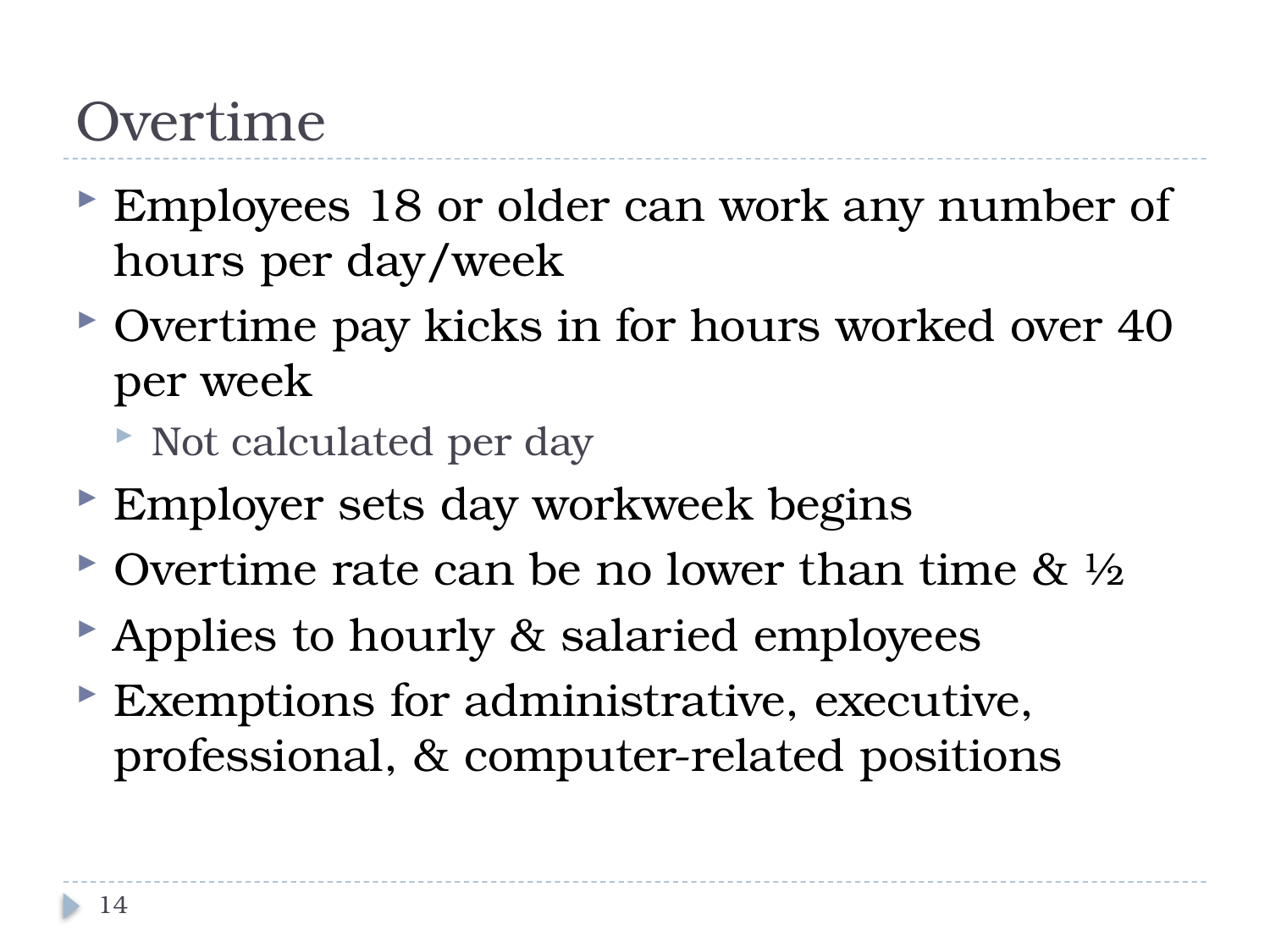

# Overtime
Employees 18 or older can work any number of hours per day/week
Overtime pay kicks in for hours worked over 40 per week
Not calculated per day
Employer sets day workweek begins
Overtime rate can be no lower than time & ½
Applies to hourly & salaried employees
Exemptions for administrative, executive, professional, & computer-related positions
14